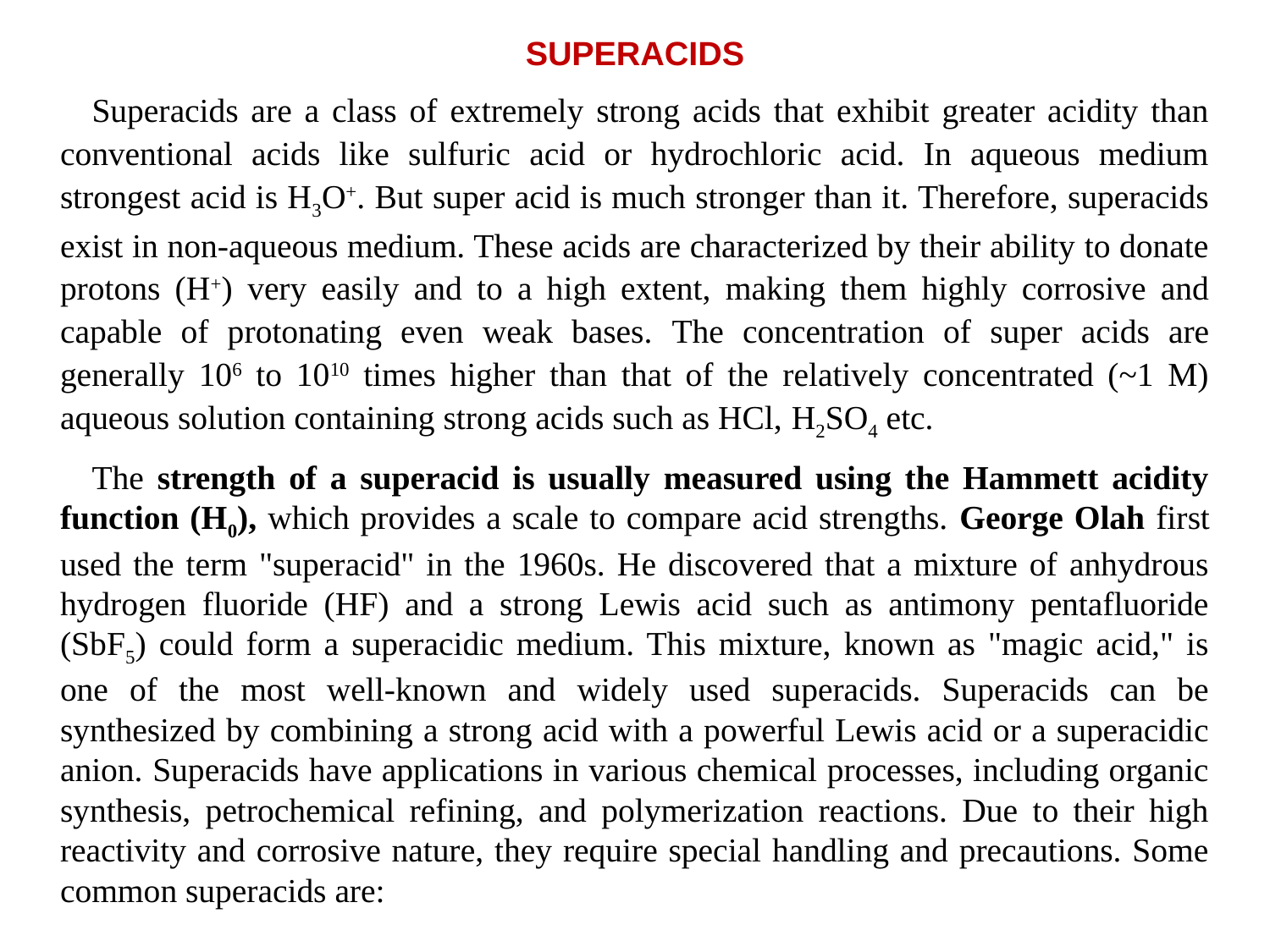

SUPERACIDS
Superacids are a class of extremely strong acids that exhibit greater acidity than conventional acids like sulfuric acid or hydrochloric acid. In aqueous medium strongest acid is H3O+. But super acid is much stronger than it. Therefore, superacids exist in non-aqueous medium. These acids are characterized by their ability to donate protons (H+) very easily and to a high extent, making them highly corrosive and capable of protonating even weak bases. The concentration of super acids are generally 106 to 1010 times higher than that of the relatively concentrated (~1 M) aqueous solution containing strong acids such as HCl, H2SO4 etc.
The strength of a superacid is usually measured using the Hammett acidity function (H0), which provides a scale to compare acid strengths. George Olah first used the term "superacid" in the 1960s. He discovered that a mixture of anhydrous hydrogen fluoride (HF) and a strong Lewis acid such as antimony pentafluoride (SbF5) could form a superacidic medium. This mixture, known as "magic acid," is one of the most well-known and widely used superacids. Superacids can be synthesized by combining a strong acid with a powerful Lewis acid or a superacidic anion. Superacids have applications in various chemical processes, including organic synthesis, petrochemical refining, and polymerization reactions. Due to their high reactivity and corrosive nature, they require special handling and precautions. Some common superacids are: